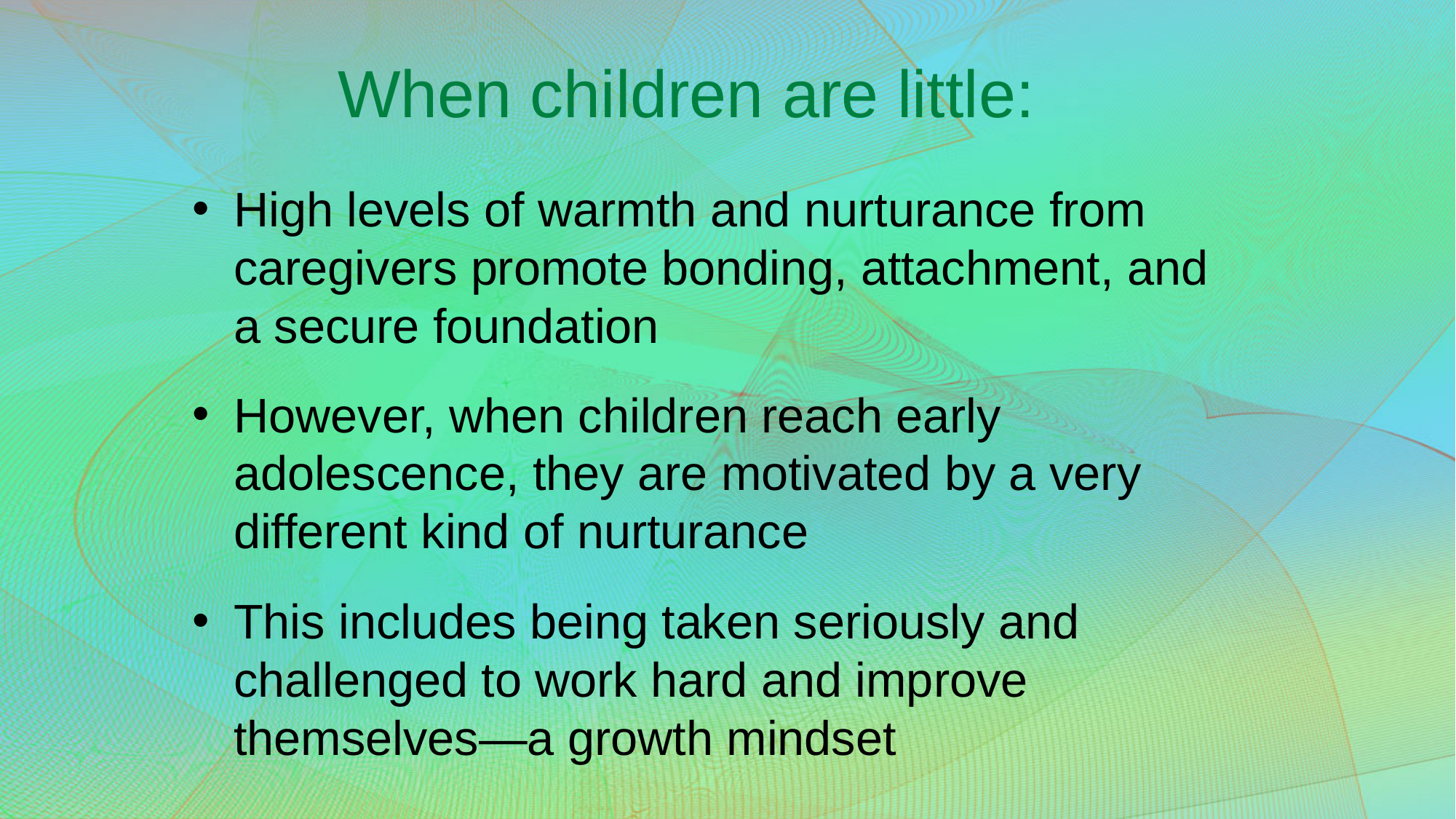

# When children are little:
High levels of warmth and nurturance from caregivers promote bonding, attachment, and a secure foundation

However, when children reach early adolescence, they are motivated by a very different kind of nurturance

This includes being taken seriously and challenged to work hard and improve themselves—a growth mindset